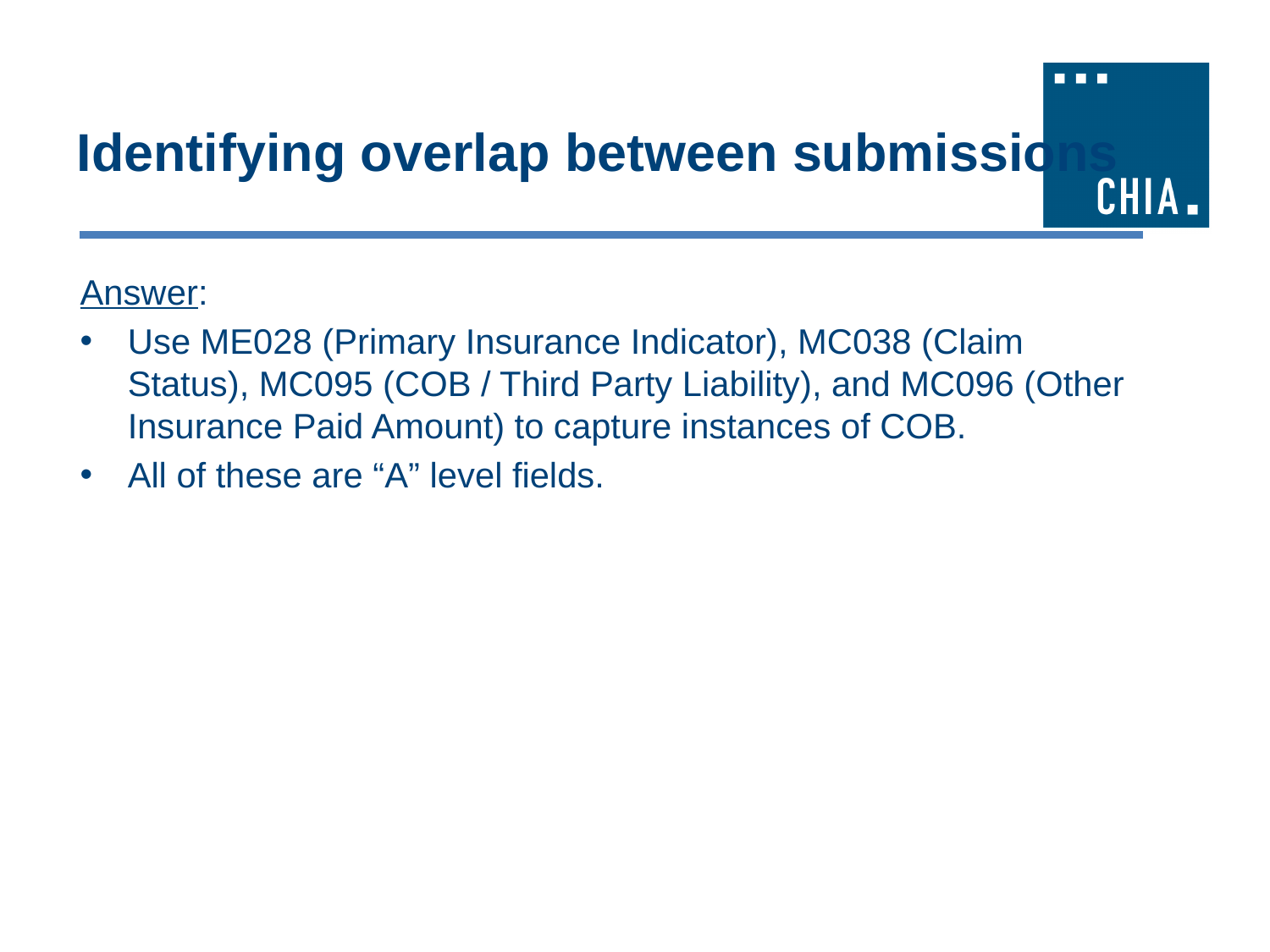

# Identifying overlap between submissions
Answer:
Use ME028 (Primary Insurance Indicator), MC038 (Claim Status), MC095 (COB / Third Party Liability), and MC096 (Other Insurance Paid Amount) to capture instances of COB.
All of these are “A” level fields.